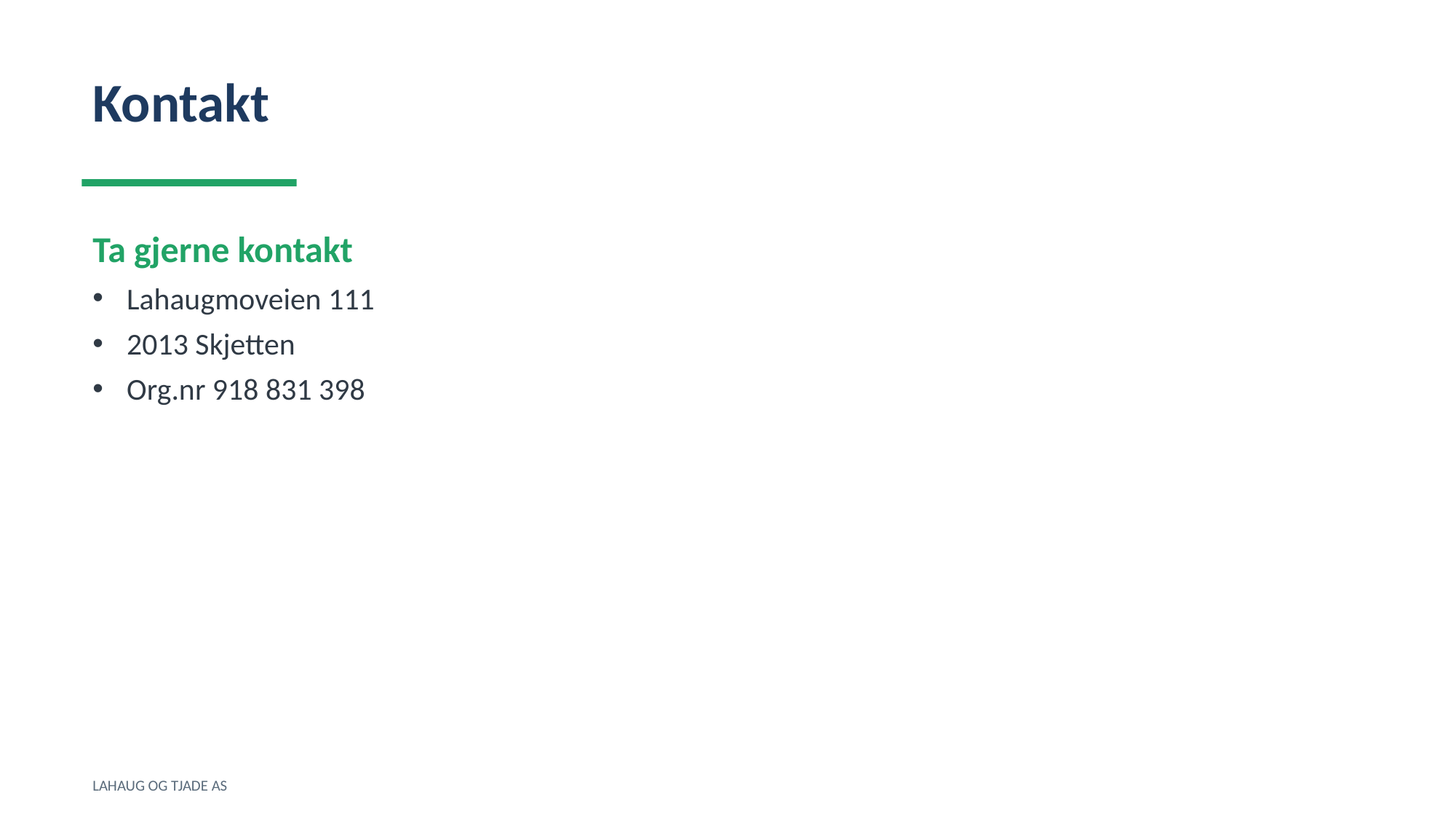

Kontakt

Ta gjerne kontakt
Lahaugmoveien 111
2013 Skjetten
Org.nr 918 831 398
LAHAUG OG TJADE AS